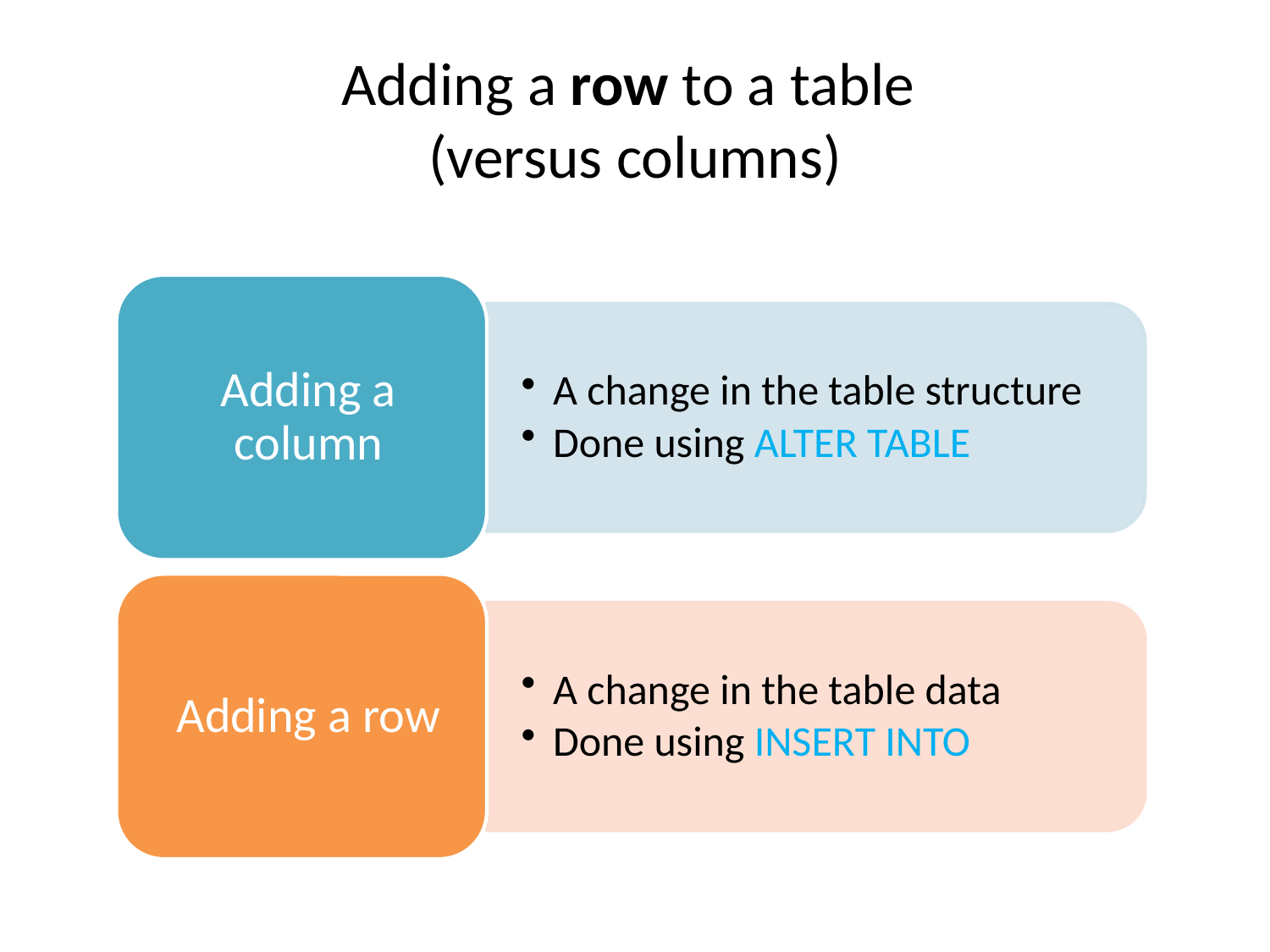

# Adding a row to a table (versus columns)
A change in the table structure
Done using ALTER TABLE
Adding a column
A change in the table data
Done using INSERT INTO
Adding a row